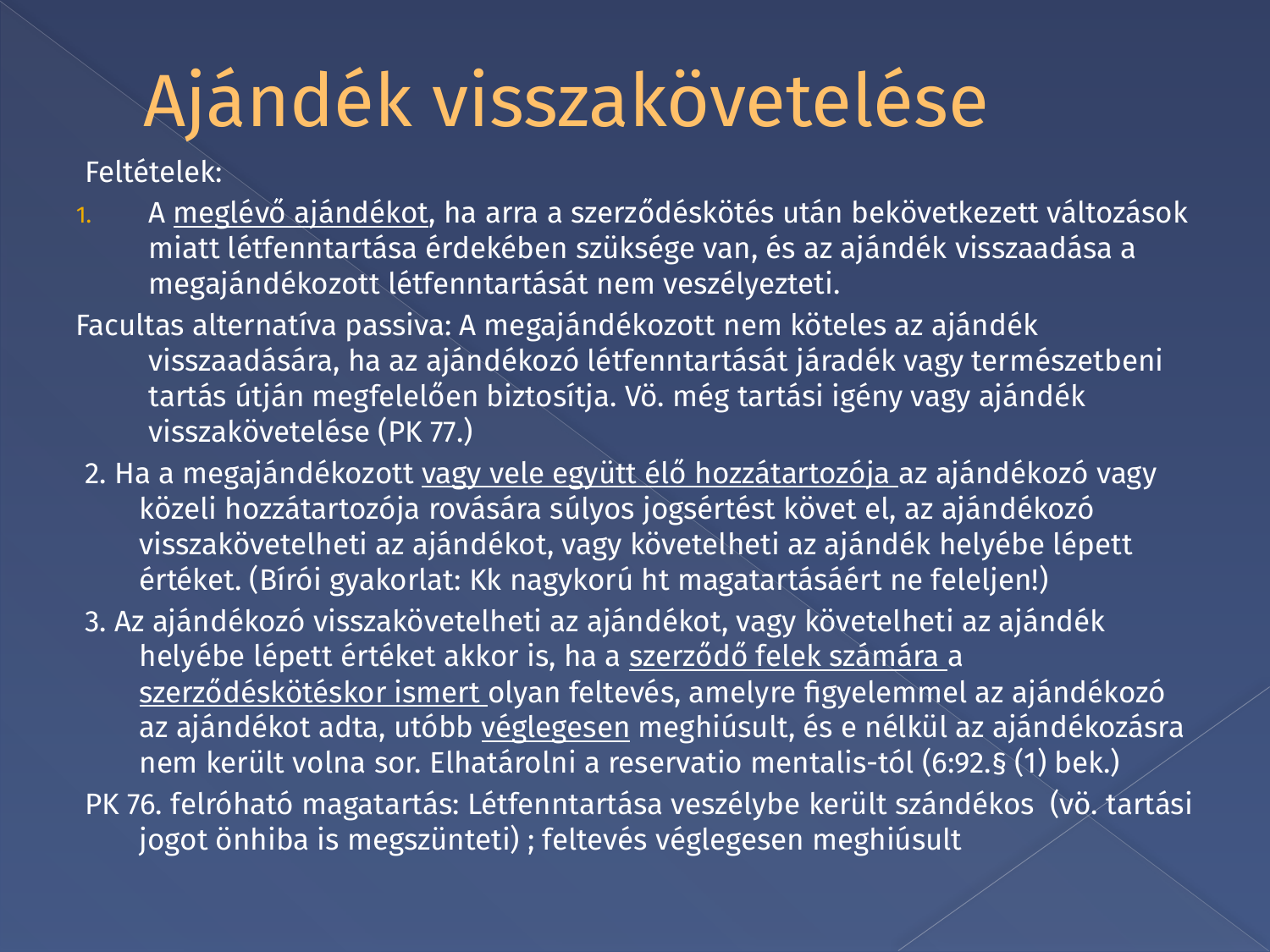

# Ajándék visszakövetelése
Feltételek:
A meglévő ajándékot, ha arra a szerződéskötés után bekövetkezett változások miatt létfenntartása érdekében szüksége van, és az ajándék visszaadása a megajándékozott létfenntartását nem veszélyezteti.
Facultas alternatíva passiva: A megajándékozott nem köteles az ajándék visszaadására, ha az ajándékozó létfenntartását járadék vagy természetbeni tartás útján megfelelően biztosítja. Vö. még tartási igény vagy ajándék visszakövetelése (PK 77.)
2. Ha a megajándékozott vagy vele együtt élő hozzátartozója az ajándékozó vagy közeli hozzátartozója rovására súlyos jogsértést követ el, az ajándékozó visszakövetelheti az ajándékot, vagy követelheti az ajándék helyébe lépett értéket. (Bírói gyakorlat: Kk nagykorú ht magatartásáért ne feleljen!)
3. Az ajándékozó visszakövetelheti az ajándékot, vagy követelheti az ajándék helyébe lépett értéket akkor is, ha a szerződő felek számára a szerződéskötéskor ismert olyan feltevés, amelyre figyelemmel az ajándékozó az ajándékot adta, utóbb véglegesen meghiúsult, és e nélkül az ajándékozásra nem került volna sor. Elhatárolni a reservatio mentalis-tól (6:92.§ (1) bek.)
PK 76. felróható magatartás: Létfenntartása veszélybe került szándékos  (vö. tartási jogot önhiba is megszünteti) ; feltevés véglegesen meghiúsult